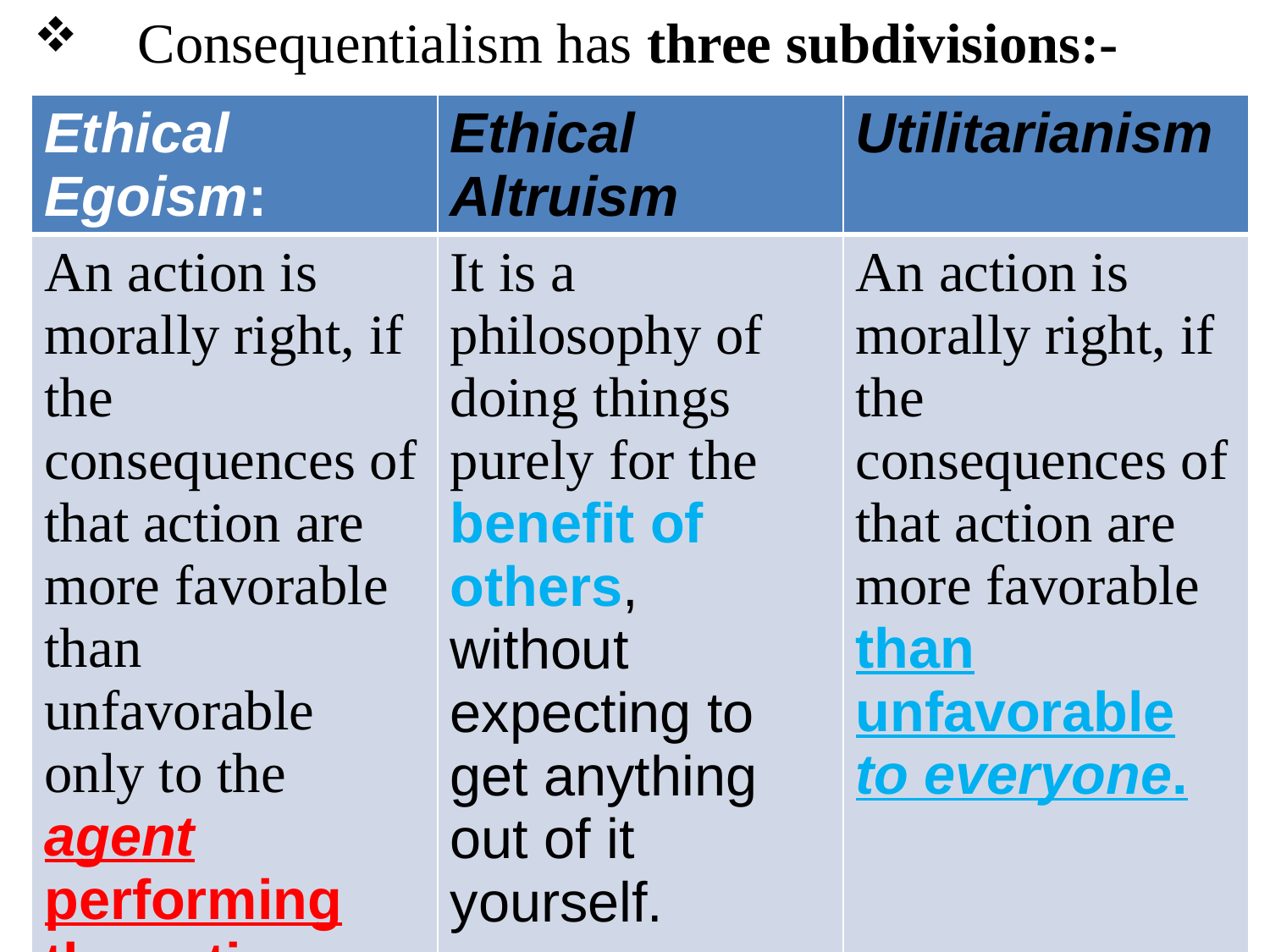

Consequentialism has three subdivisions:-

#
| Ethical Egoism: | Ethical Altruism | Utilitarianism |
| --- | --- | --- |
| An action is morally right, if the consequences of that action are more favorable than unfavorable only to the agent performing the action. | It is a philosophy of doing things purely for the benefit of others, without expecting to get anything out of it yourself. | An action is morally right, if the consequences of that action are more favorable than unfavorable to everyone. |